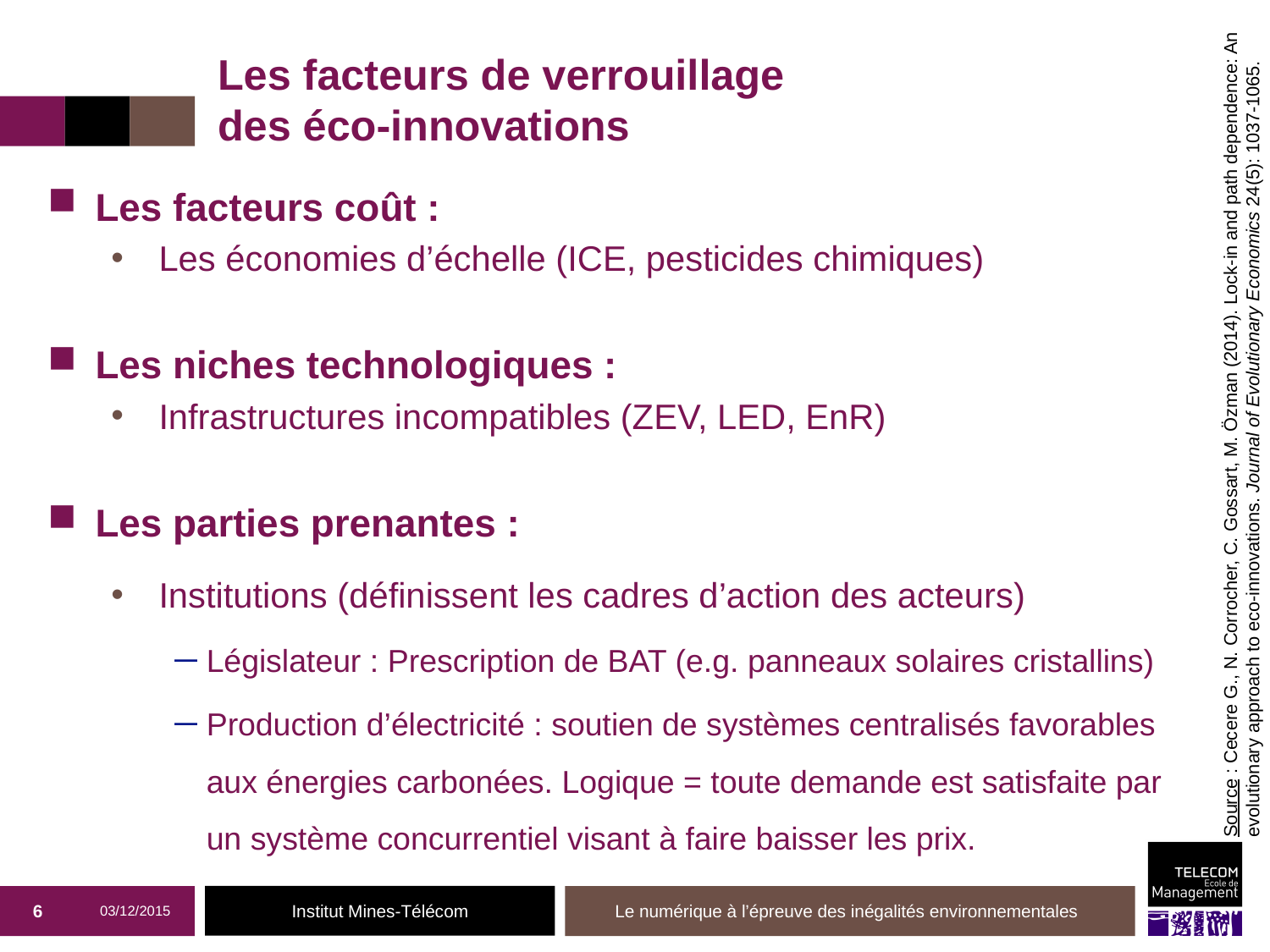

# Les facteurs de verrouillage des éco-innovations
Les facteurs coût :
Les économies d’échelle (ICE, pesticides chimiques)

Les niches technologiques :
Infrastructures incompatibles (ZEV, LED, EnR)

Les parties prenantes :
Institutions (définissent les cadres d’action des acteurs)
Législateur : Prescription de BAT (e.g. panneaux solaires cristallins)
Production d’électricité : soutien de systèmes centralisés favorables aux énergies carbonées. Logique = toute demande est satisfaite par un système concurrentiel visant à faire baisser les prix.

Source : Cecere G., N. Corrocher, C. Gossart, M. Özman (2014). Lock-in and path dependence: An evolutionary approach to eco-innovations. Journal of Evolutionary Economics 24(5): 1037-1065.
6
03/12/2015
Le numérique à l’épreuve des inégalités environnementales